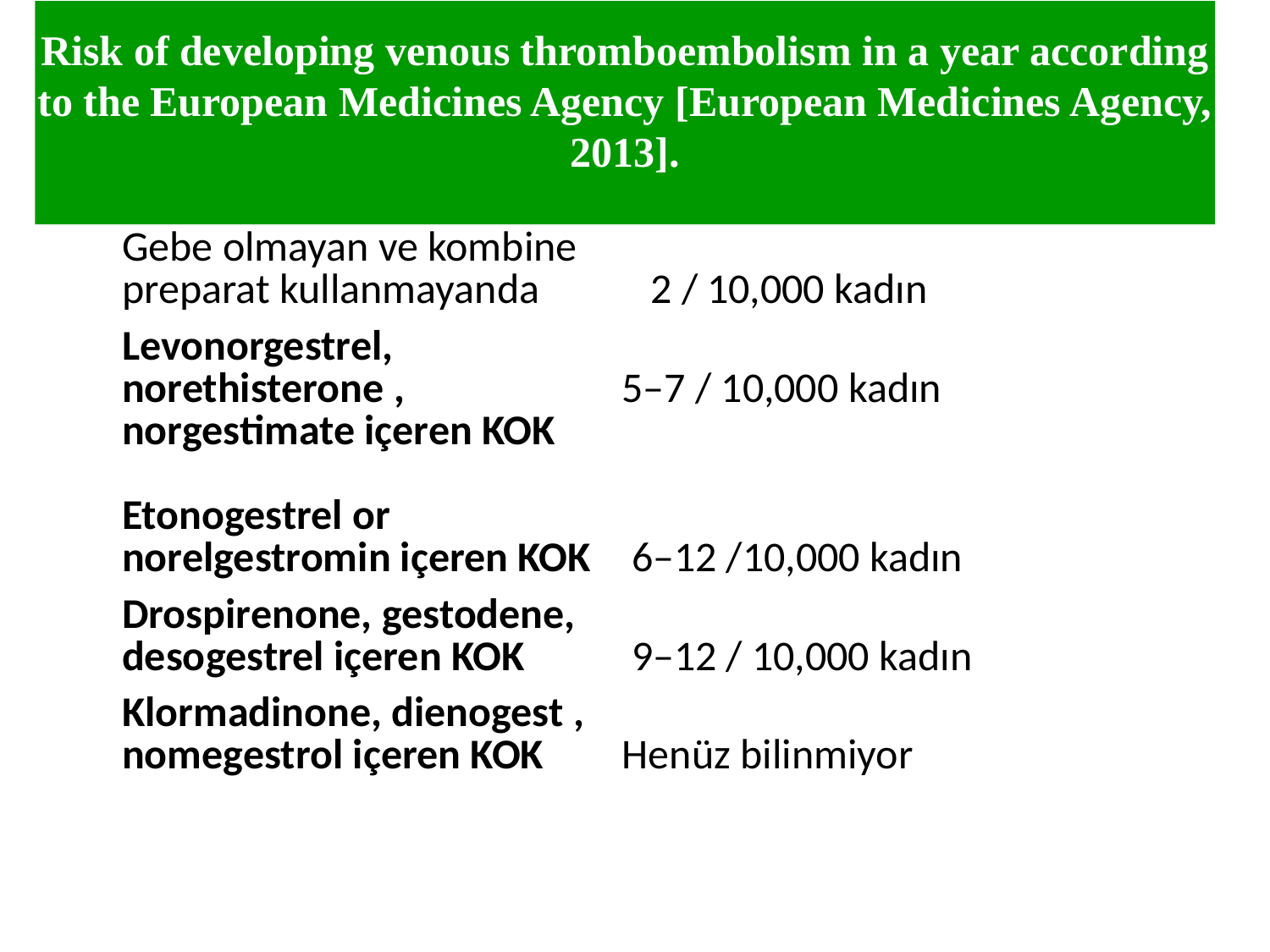

Risk of developing venous thromboembolism in a year according to the European Medicines Agency [European Medicines Agency, 2013].

| Gebe olmayan ve kombine preparat kullanmayanda | 2 / 10,000 kadın |
| --- | --- |
| Levonorgestrel, norethisterone , norgestimate içeren KOK | 5–7 / 10,000 kadın |
| Etonogestrel or norelgestromin içeren KOK | 6–12 /10,000 kadın |
| Drospirenone, gestodene, desogestrel içeren KOK | 9–12 / 10,000 kadın |
| Klormadinone, dienogest , nomegestrol içeren KOK | Henüz bilinmiyor |